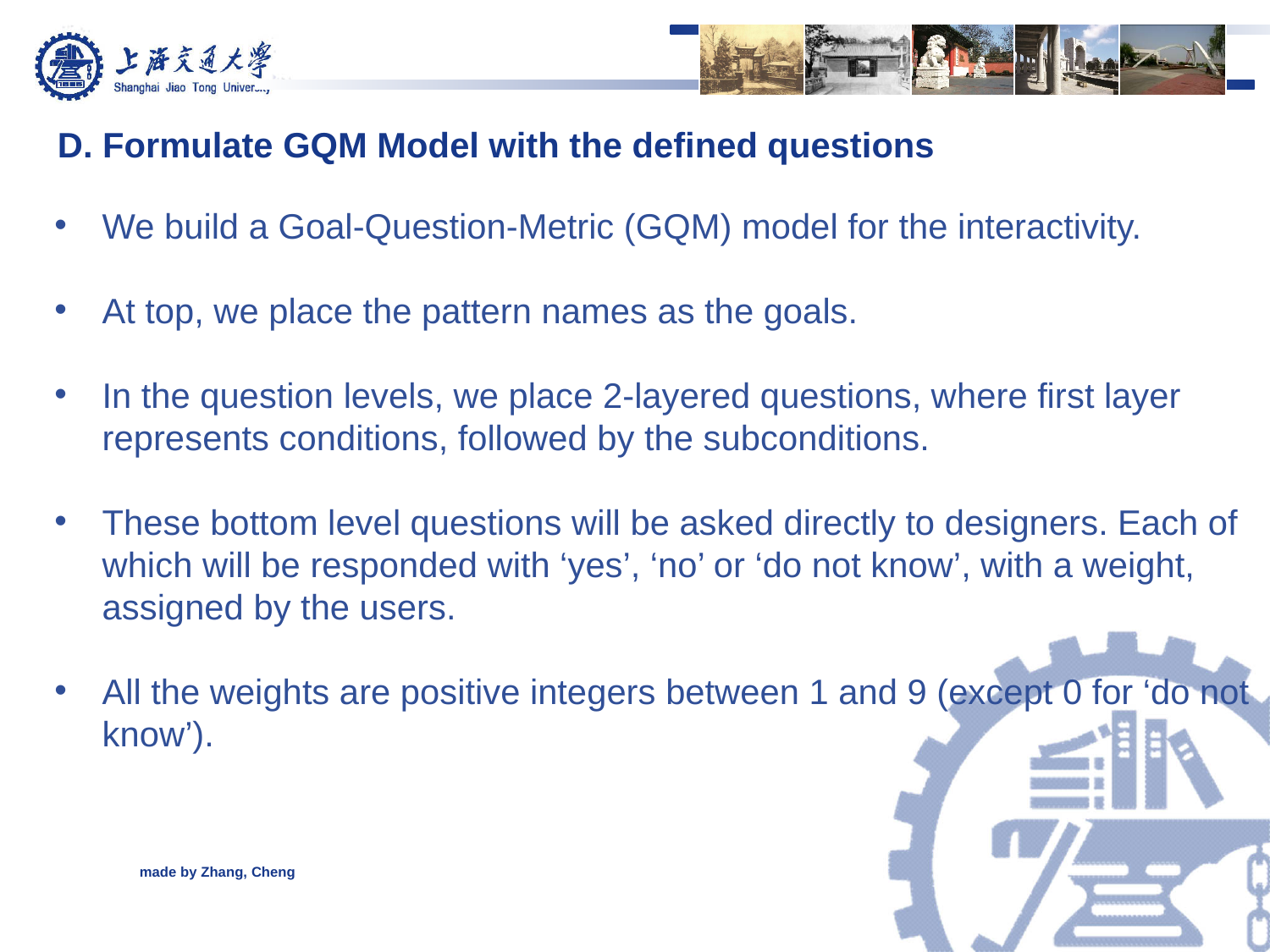

D. Formulate GQM Model with the defined questions
We build a Goal-Question-Metric (GQM) model for the interactivity.

At top, we place the pattern names as the goals.

In the question levels, we place 2-layered questions, where first layer represents conditions, followed by the subconditions.

These bottom level questions will be asked directly to designers. Each of which will be responded with ‘yes’, ‘no’ or ‘do not know’, with a weight, assigned by the users.

All the weights are positive integers between 1 and 9 (except 0 for ‘do not know’).
made by Zhang, Cheng